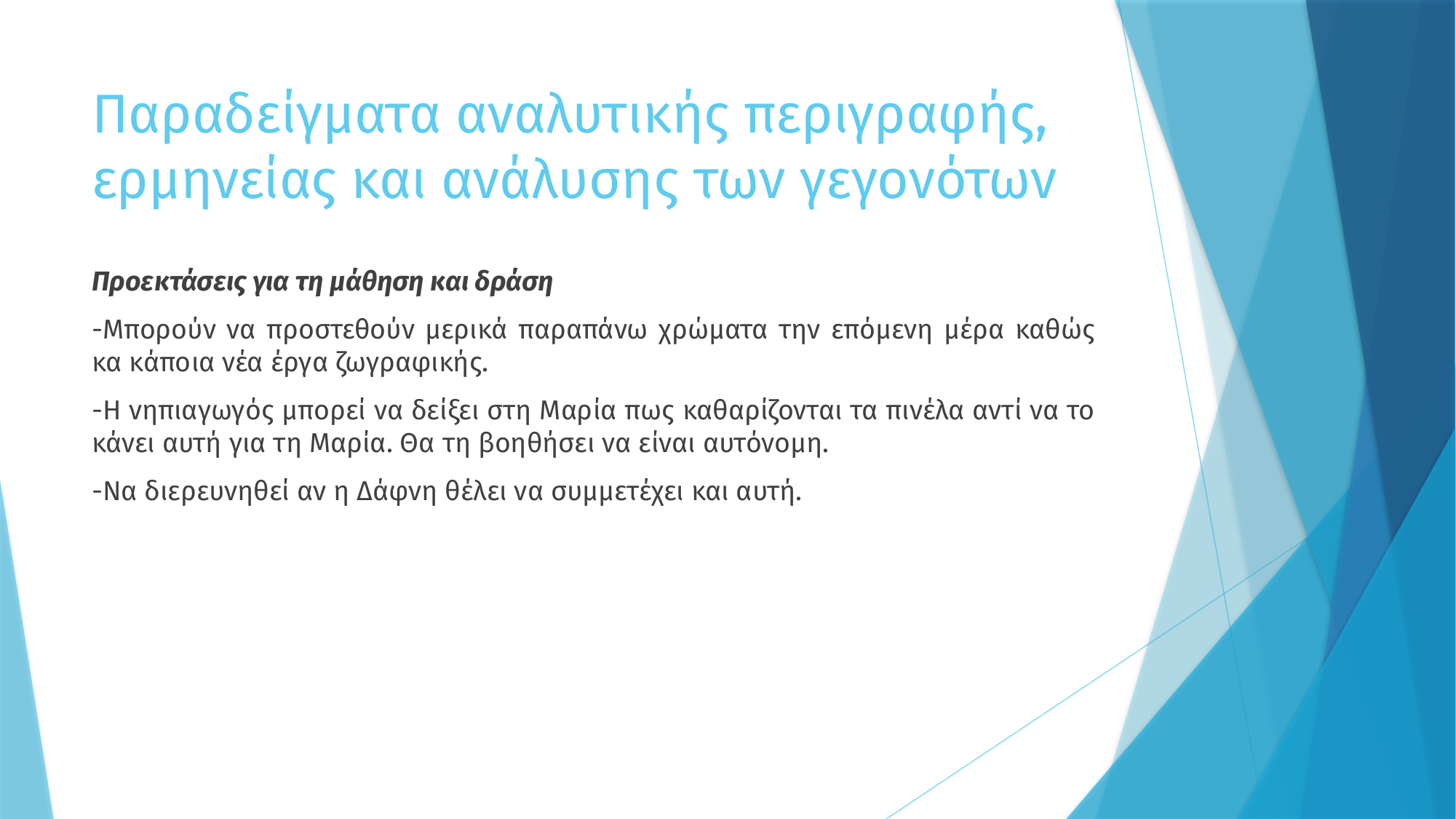

# Παραδείγματα αναλυτικής περιγραφής, ερμηνείας και ανάλυσης των γεγονότων
Προεκτάσεις για τη μάθηση και δράση
-Μπορούν να προστεθούν μερικά παραπάνω χρώματα την επόμενη μέρα καθώς κα κάποια νέα έργα ζωγραφικής.
-Η νηπιαγωγός μπορεί να δείξει στη Μαρία πως καθαρίζονται τα πινέλα αντί να το κάνει αυτή για τη Μαρία. Θα τη βοηθήσει να είναι αυτόνομη.
-Να διερευνηθεί αν η Δάφνη θέλει να συμμετέχει και αυτή.